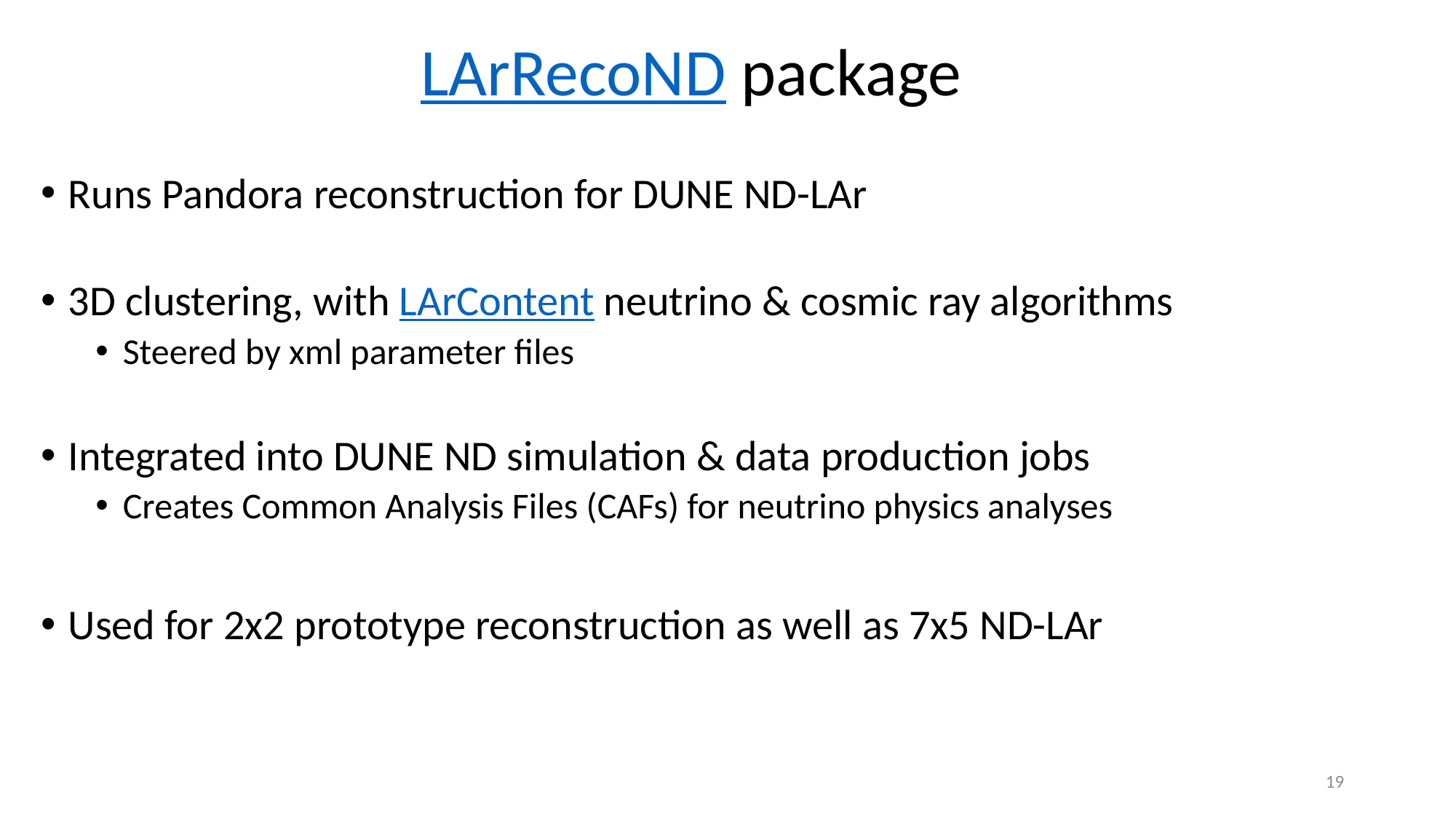

# LArRecoND package
Runs Pandora reconstruction for DUNE ND-LAr

3D clustering, with LArContent neutrino & cosmic ray algorithms
Steered by xml parameter files

Integrated into DUNE ND simulation & data production jobs
Creates Common Analysis Files (CAFs) for neutrino physics analyses

Used for 2x2 prototype reconstruction as well as 7x5 ND-LAr
19